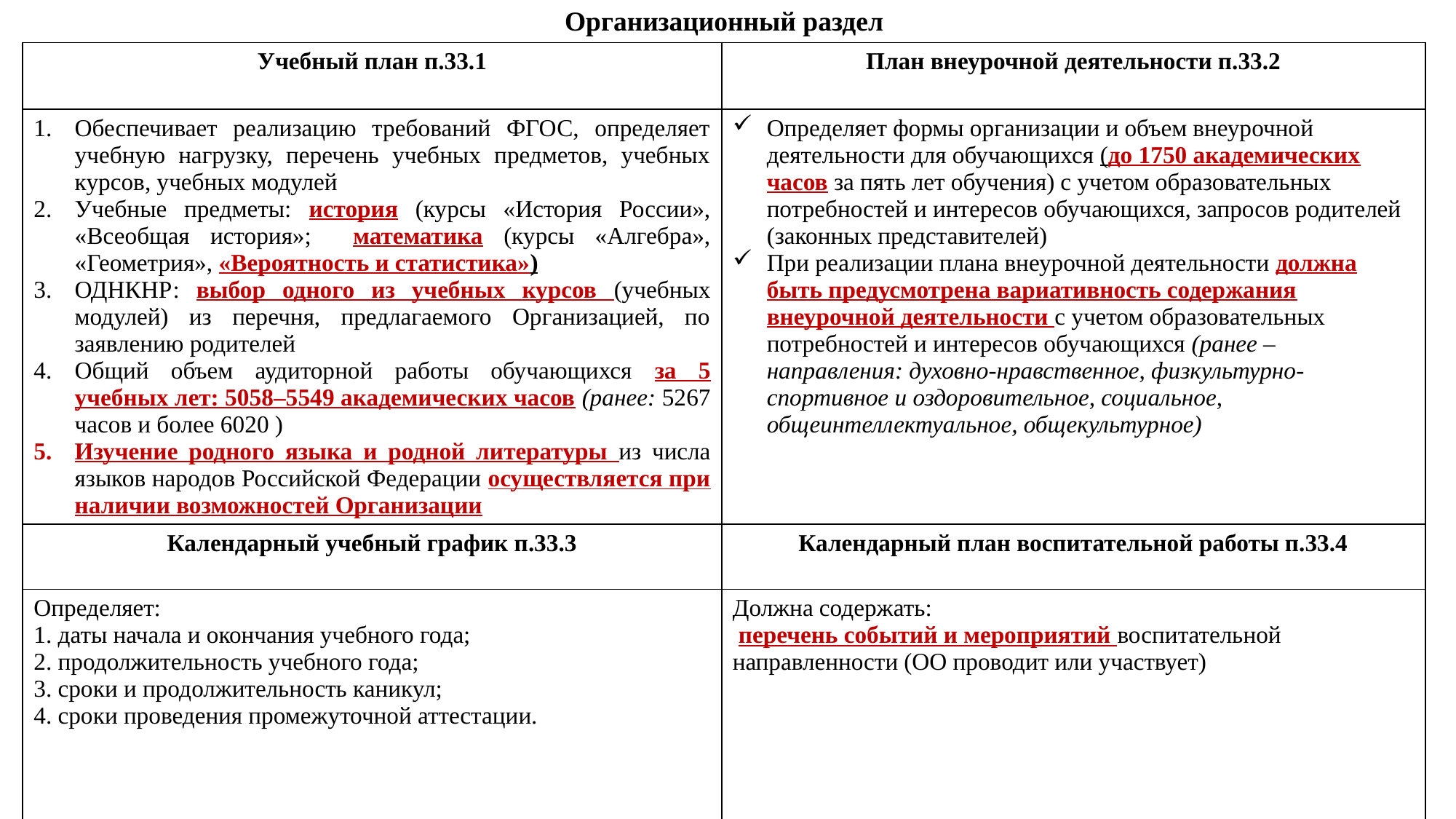

Организационный раздел
| Учебный план п.33.1 | План внеурочной деятельности п.33.2 |
| --- | --- |
| Обеспечивает реализацию требований ФГОС, определяет учебную нагрузку, перечень учебных предметов, учебных курсов, учебных модулей Учебные предметы: история (курсы «История России», «Всеобщая история»; математика (курсы «Алгебра», «Геометрия», «Вероятность и статистика») ОДНКНР: выбор одного из учебных курсов (учебных модулей) из перечня, предлагаемого Организацией, по заявлению родителей Общий объем аудиторной работы обучающихся за 5 учебных лет: 5058–5549 академических часов (ранее: 5267 часов и более 6020 ) Изучение родного языка и родной литературы из числа языков народов Российской Федерации осуществляется при наличии возможностей Организации | Определяет формы организации и объем внеурочной деятельности для обучающихся (до 1750 академических часов за пять лет обучения) с учетом образовательных потребностей и интересов обучающихся, запросов родителей (законных представителей) При реализации плана внеурочной деятельности должна быть предусмотрена вариативность содержания внеурочной деятельности с учетом образовательных потребностей и интересов обучающихся (ранее – направления: духовно-нравственное, физкультурно-спортивное и оздоровительное, социальное, общеинтеллектуальное, общекультурное) |
| Календарный учебный график п.33.3 | Календарный план воспитательной работы п.33.4 |
| Определяет: 1. даты начала и окончания учебного года; 2. продолжительность учебного года; 3. сроки и продолжительность каникул; 4. сроки проведения промежуточной аттестации. | Должна содержать: перечень событий и мероприятий воспитательной направленности (ОО проводит или участвует) |